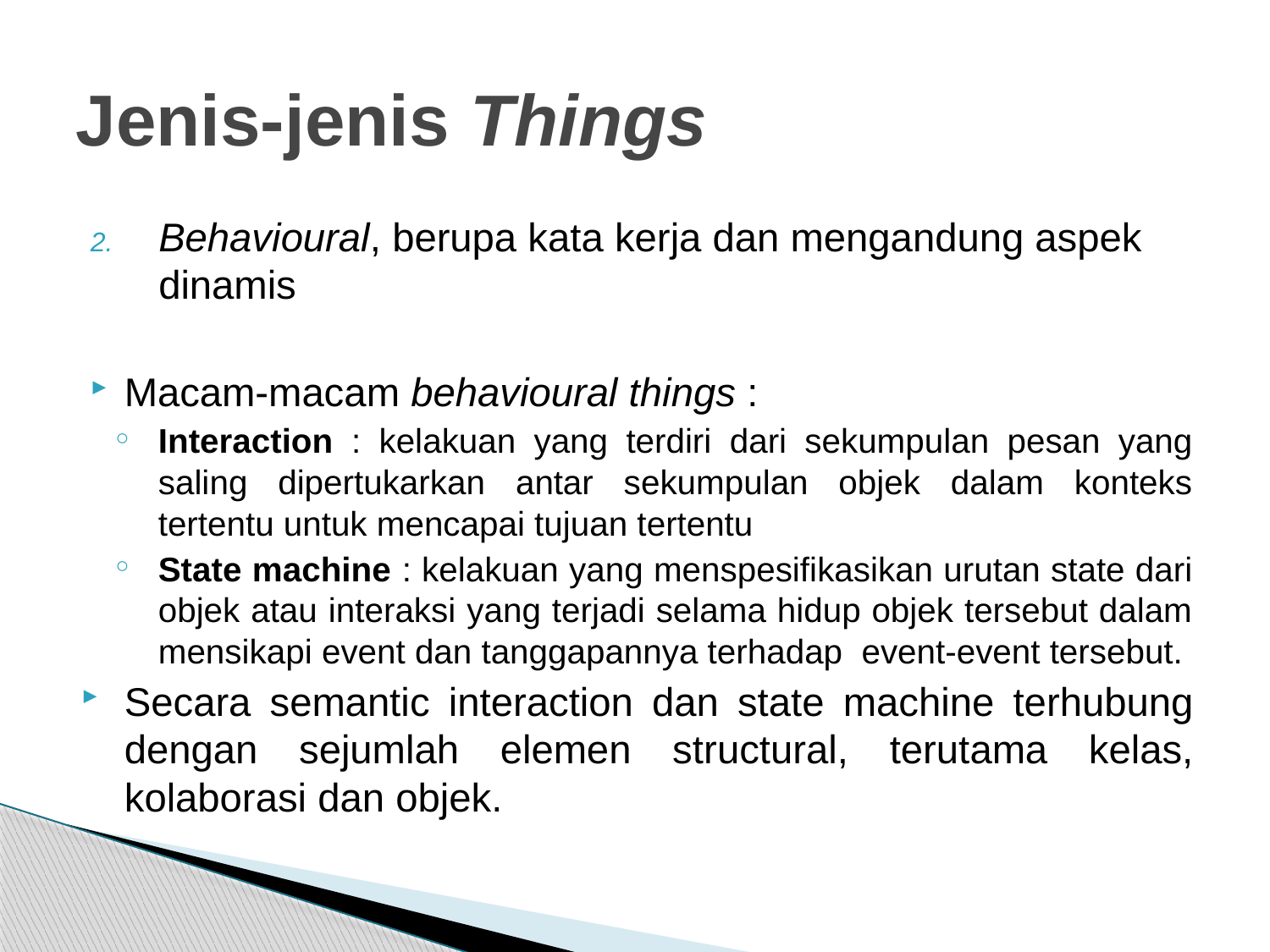

# Jenis-jenis Things
Behavioural, berupa kata kerja dan mengandung aspek dinamis

Macam-macam behavioural things :
Interaction : kelakuan yang terdiri dari sekumpulan pesan yang saling dipertukarkan antar sekumpulan objek dalam konteks tertentu untuk mencapai tujuan tertentu
State machine : kelakuan yang menspesifikasikan urutan state dari objek atau interaksi yang terjadi selama hidup objek tersebut dalam mensikapi event dan tanggapannya terhadap  event-event tersebut.
Secara semantic interaction dan state machine terhubung dengan sejumlah elemen structural, terutama kelas, kolaborasi dan objek.